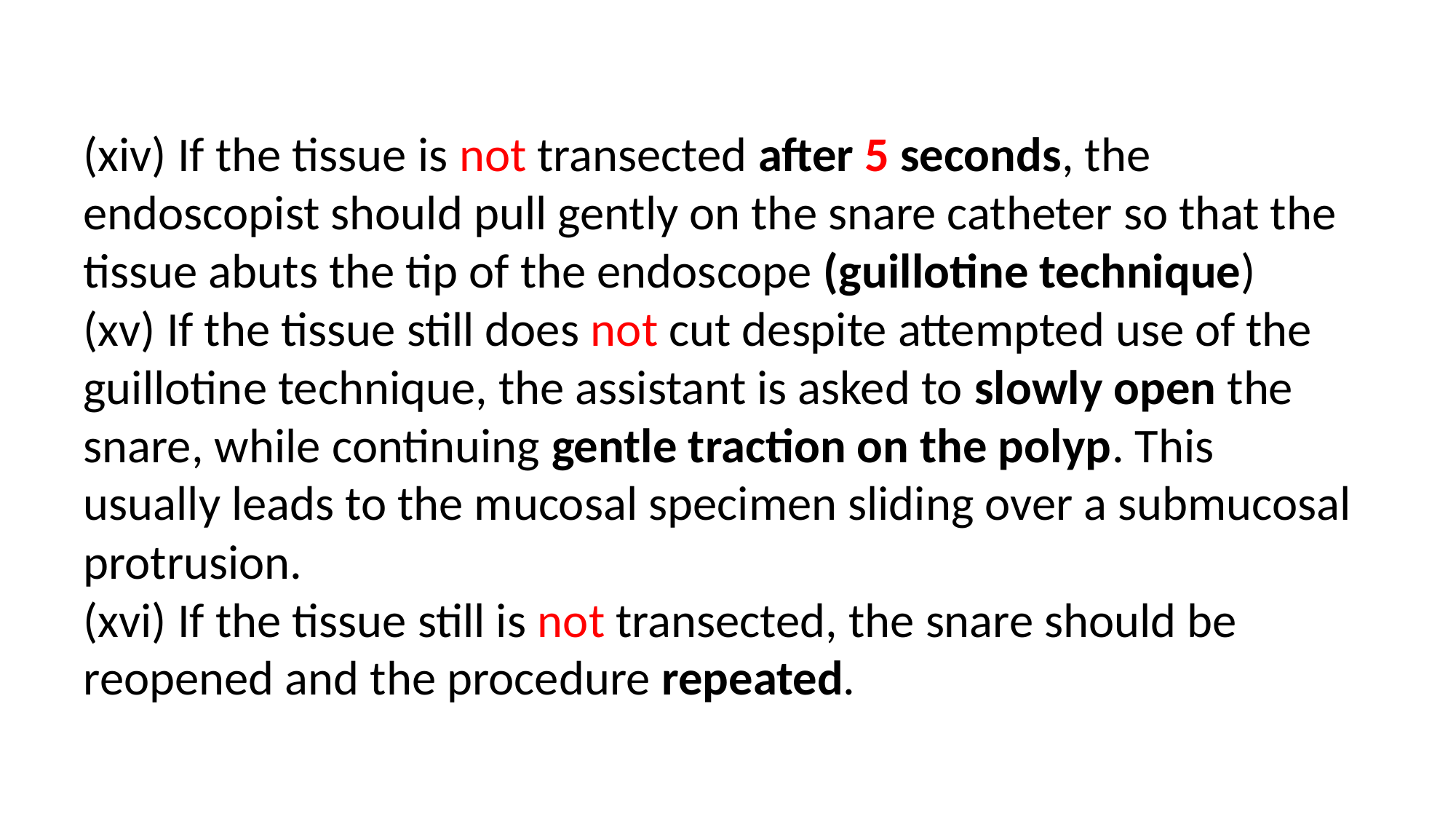

(xiv) If the tissue is not transected after 5 seconds, the endoscopist should pull gently on the snare catheter so that the tissue abuts the tip of the endoscope (guillotine technique)
(xv) If the tissue still does not cut despite attempted use of the guillotine technique, the assistant is asked to slowly open the snare, while continuing gentle traction on the polyp. This usually leads to the mucosal specimen sliding over a submucosal protrusion.
(xvi) If the tissue still is not transected, the snare should be reopened and the procedure repeated.